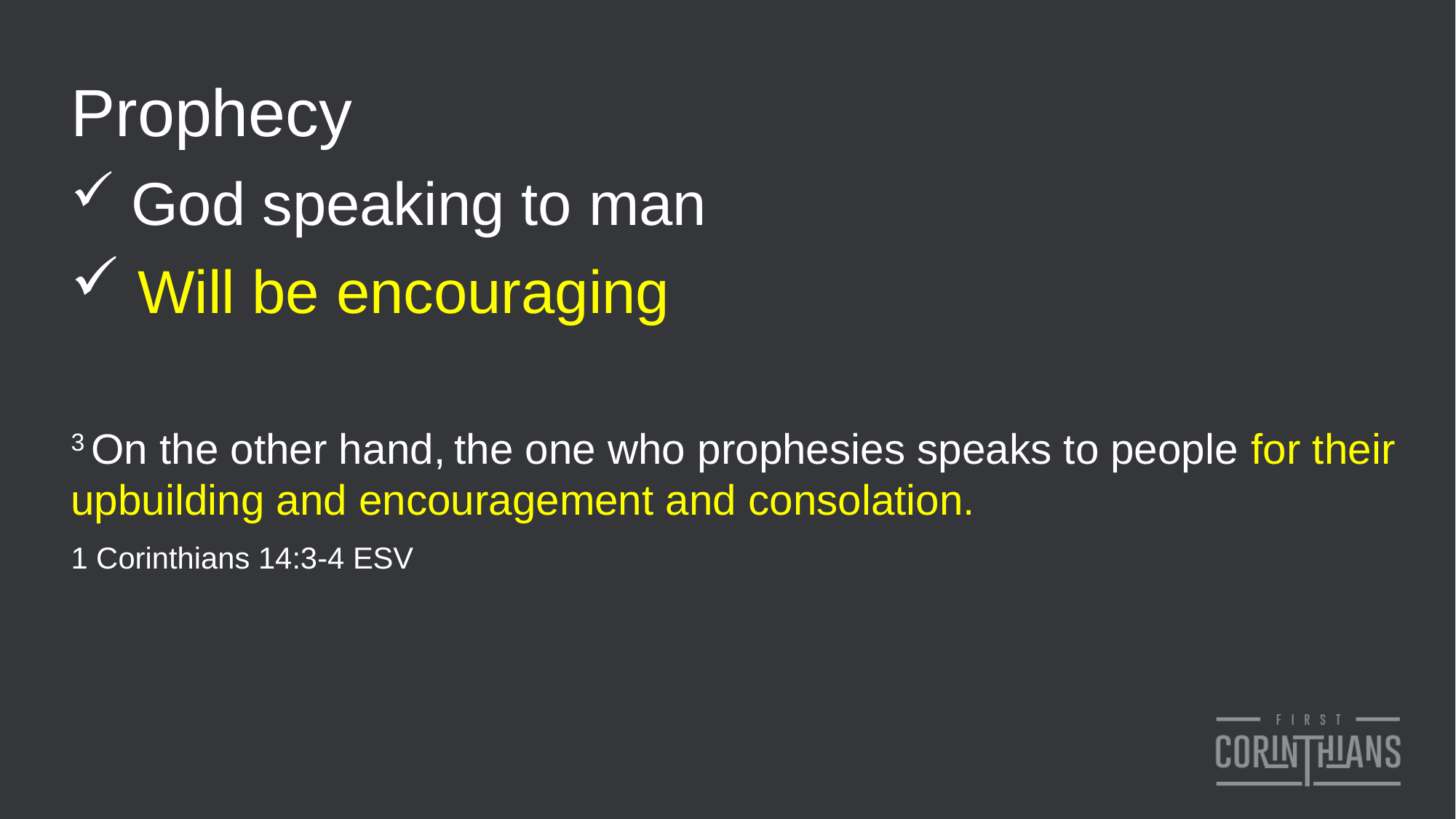

Prophecy
 God speaking to man
 Will be encouraging

3 On the other hand, the one who prophesies speaks to people for their upbuilding and encouragement and consolation.
1 Corinthians 14:3-4 ESV